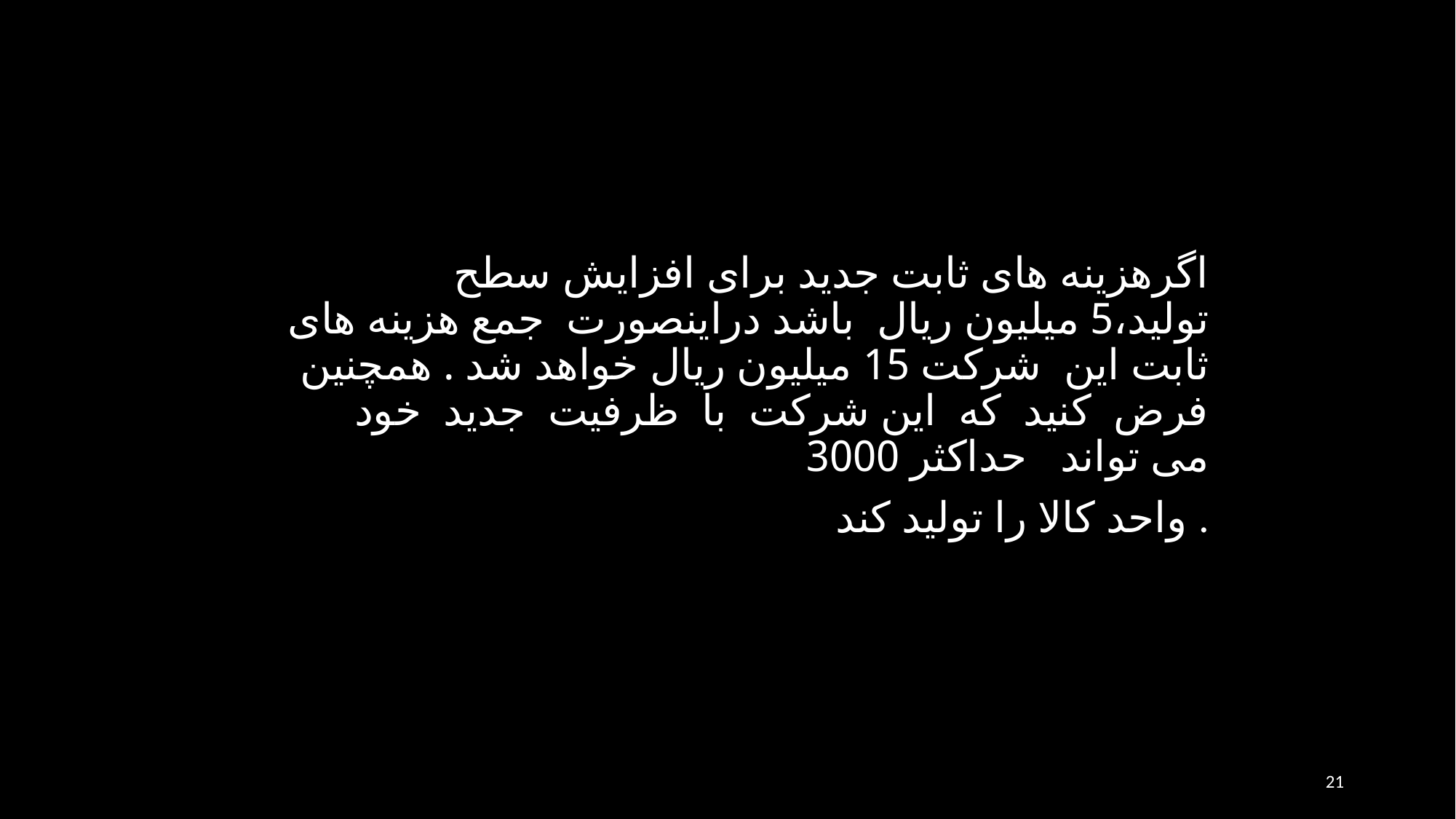

اگرهزینه های ثابت جدید برای افزایش سطح تولید،5 میلیون ریال  باشد دراینصورت  جمع هزینه های ثابت این  شرکت 15 میلیون ریال خواهد شد . همچنین  فرض  کنید  که  این شرکت  با  ظرفیت  جدید  خود  می تواند   حداکثر 3000
واحد کالا را تولید کند .
21